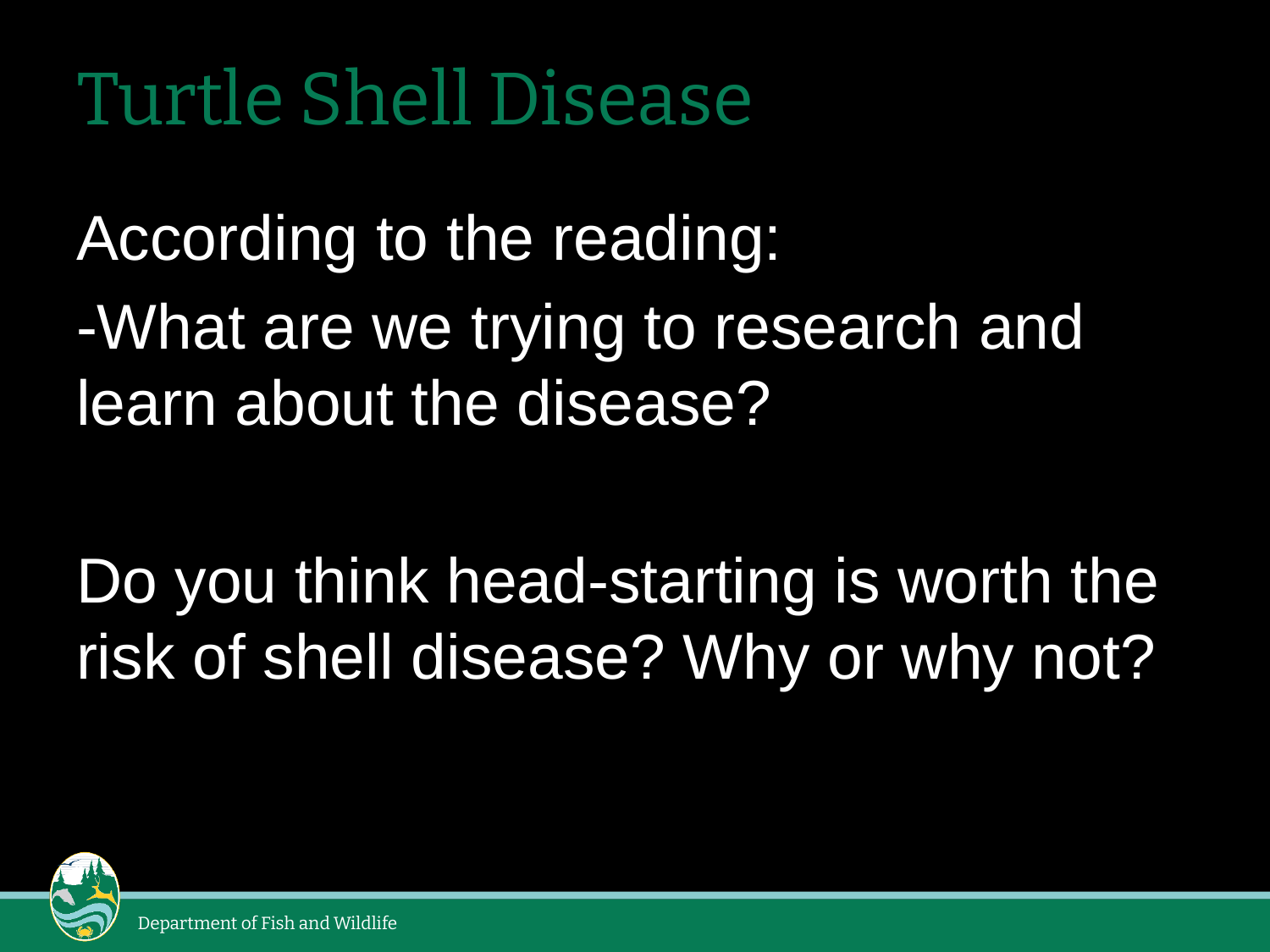

# Turtle Shell Disease
According to the reading:
-What are we trying to research and learn about the disease?

Do you think head-starting is worth the risk of shell disease? Why or why not?